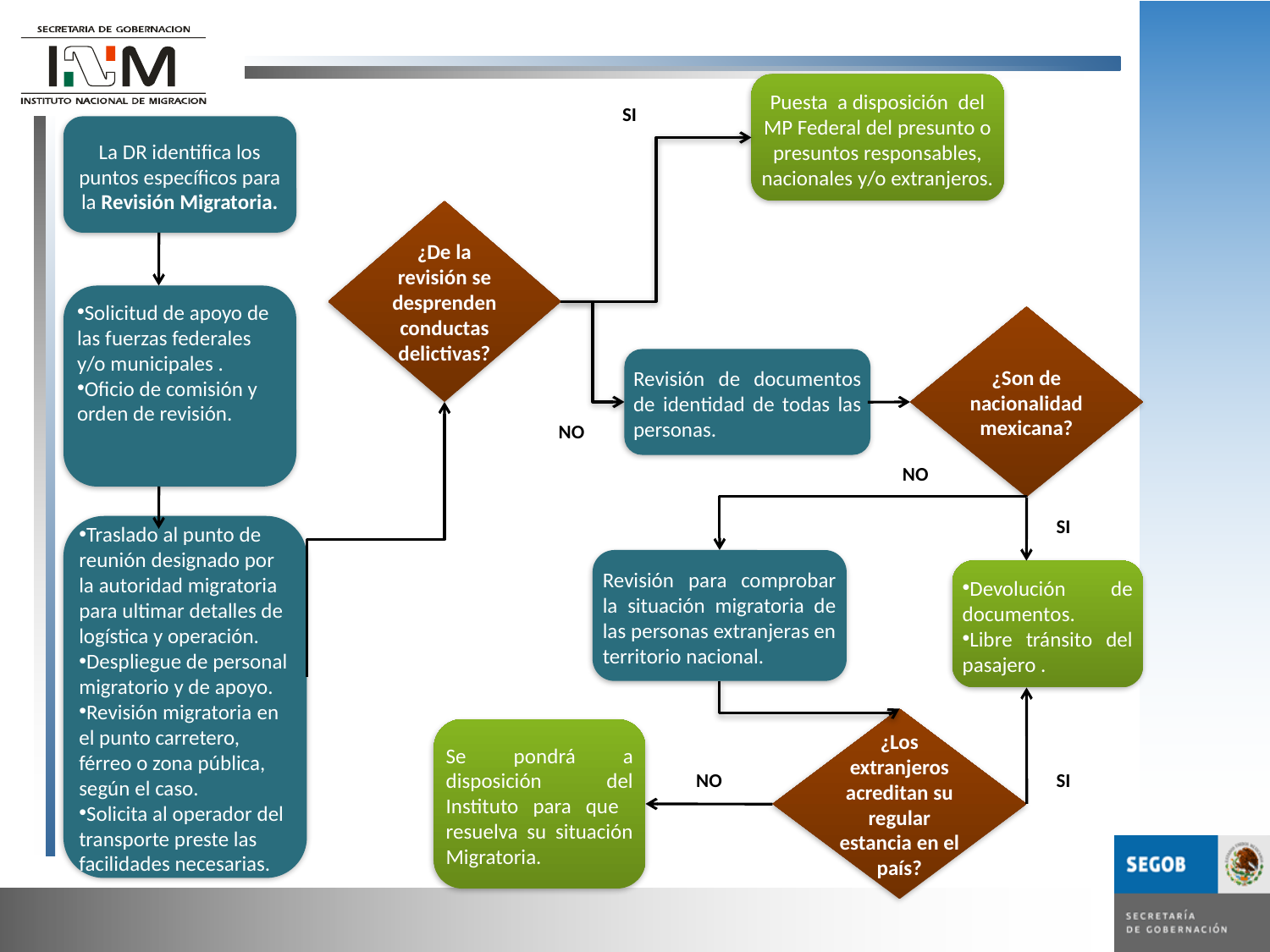

Puesta  a disposición  del MP Federal del presunto o presuntos responsables, nacionales y/o extranjeros.
SI
La DR identifica los puntos específicos para la Revisión Migratoria.
¿De la revisión se desprenden conductas delictivas?
Solicitud de apoyo de las fuerzas federales y/o municipales .
Oficio de comisión y orden de revisión.

¿Son de nacionalidad mexicana?
Revisión de documentos de identidad de todas las personas.
NO
NO
SI

Traslado al punto de reunión designado por la autoridad migratoria para ultimar detalles de logística y operación.
Despliegue de personal migratorio y de apoyo.
Revisión migratoria en el punto carretero, férreo o zona pública, según el caso.
Solicita al operador del  transporte preste las facilidades necesarias.

Revisión para comprobar la situación migratoria de las personas extranjeras en territorio nacional.
Devolución de documentos.
Libre tránsito del pasajero .
¿Los extranjeros acreditan su regular estancia en el país?
Se pondrá a disposición del Instituto para que  resuelva su situación Migratoria.
NO
SI